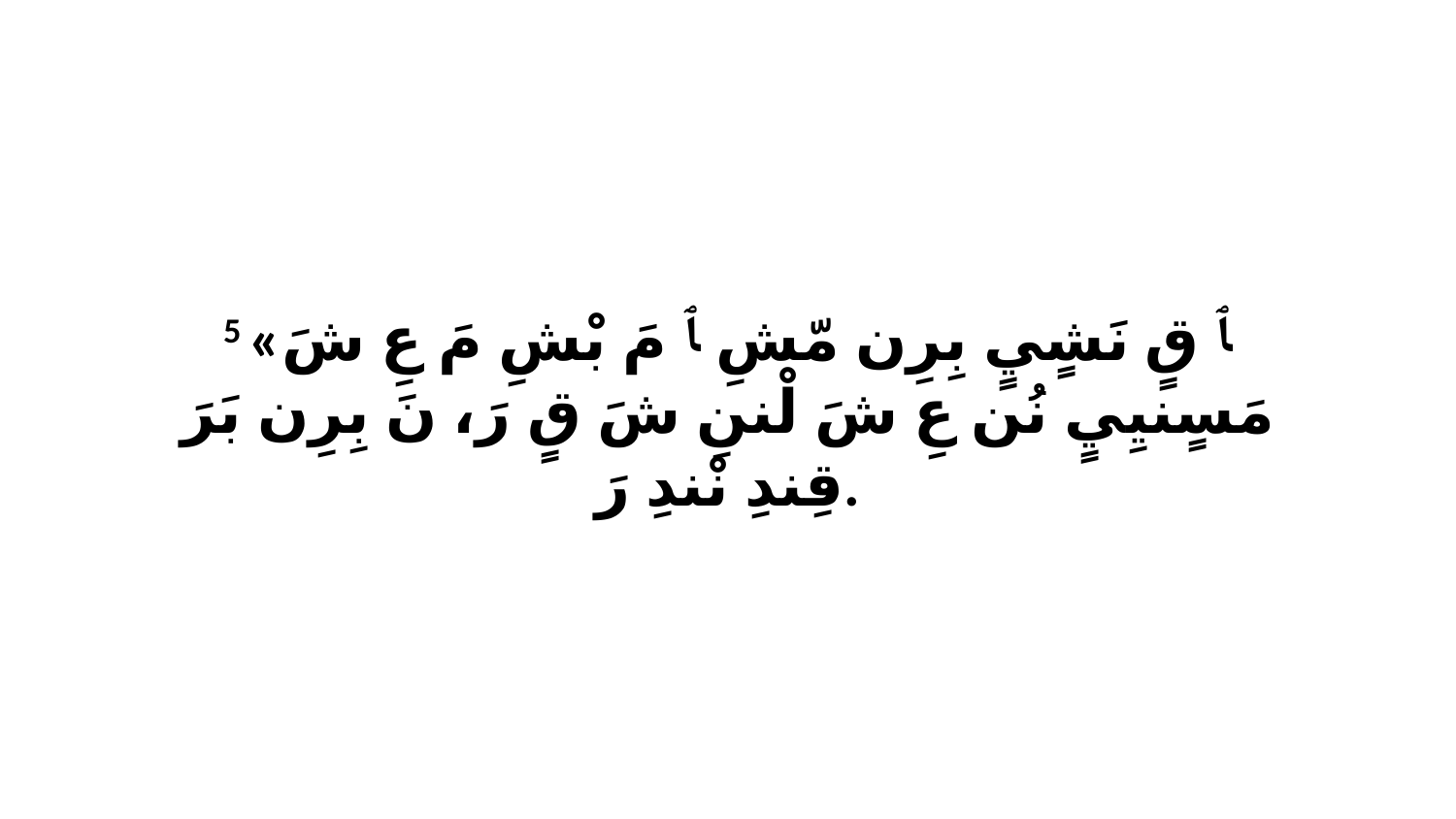

5 «ﭑ قٍ نَشٍيٍ بِرِن مّشِ ﭑ مَ بْشِ مَ عِ شَ مَسٍنيِيٍ نُن عِ شَ لْننِ شَ قٍ رَ، نَ بِرِن بَرَ قِندِ نْندِ رَ.